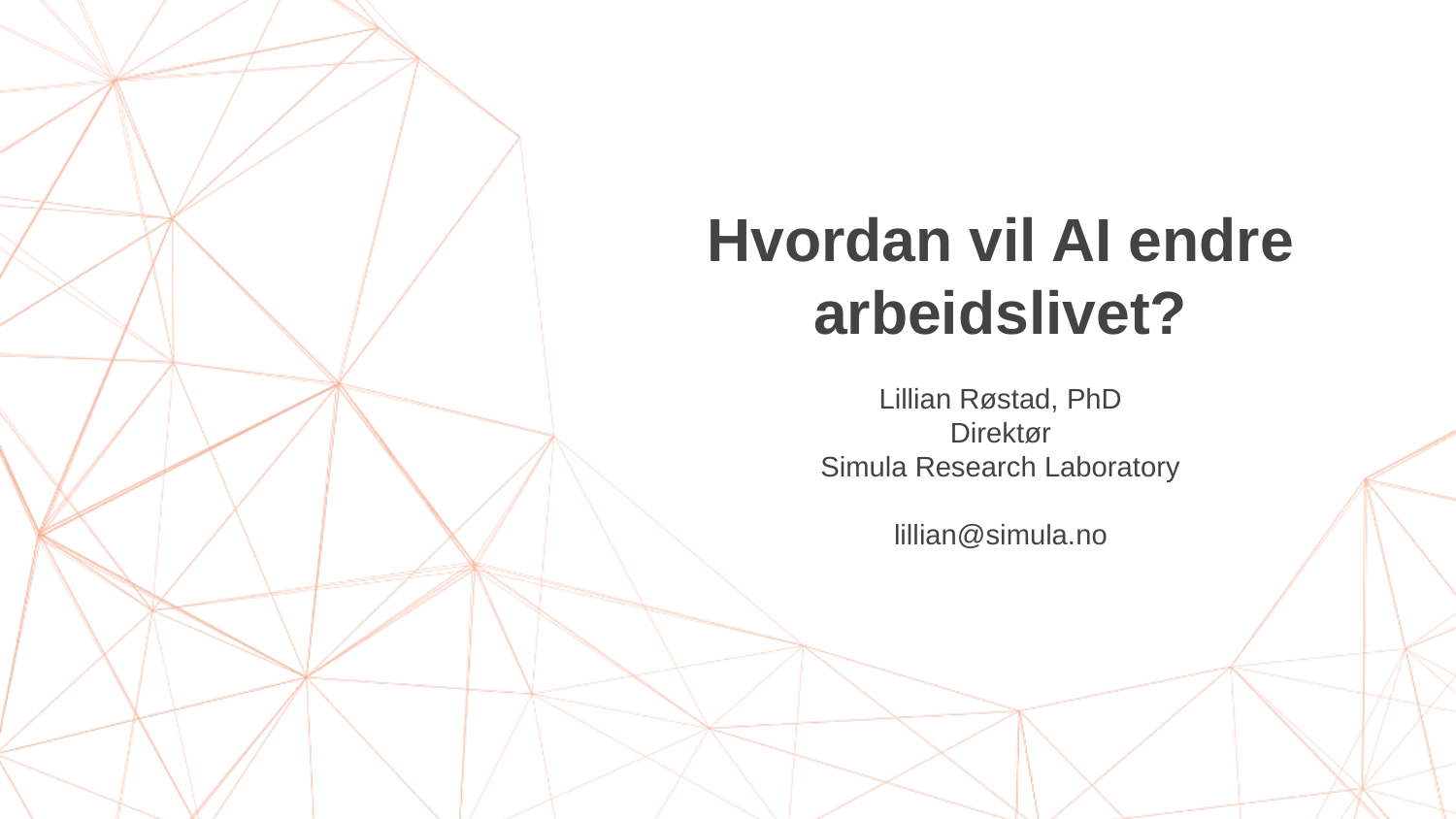

Hvordan vil AI endre arbeidslivet?

Lillian Røstad, PhD
Direktør
Simula Research Laboratory

lillian@simula.no